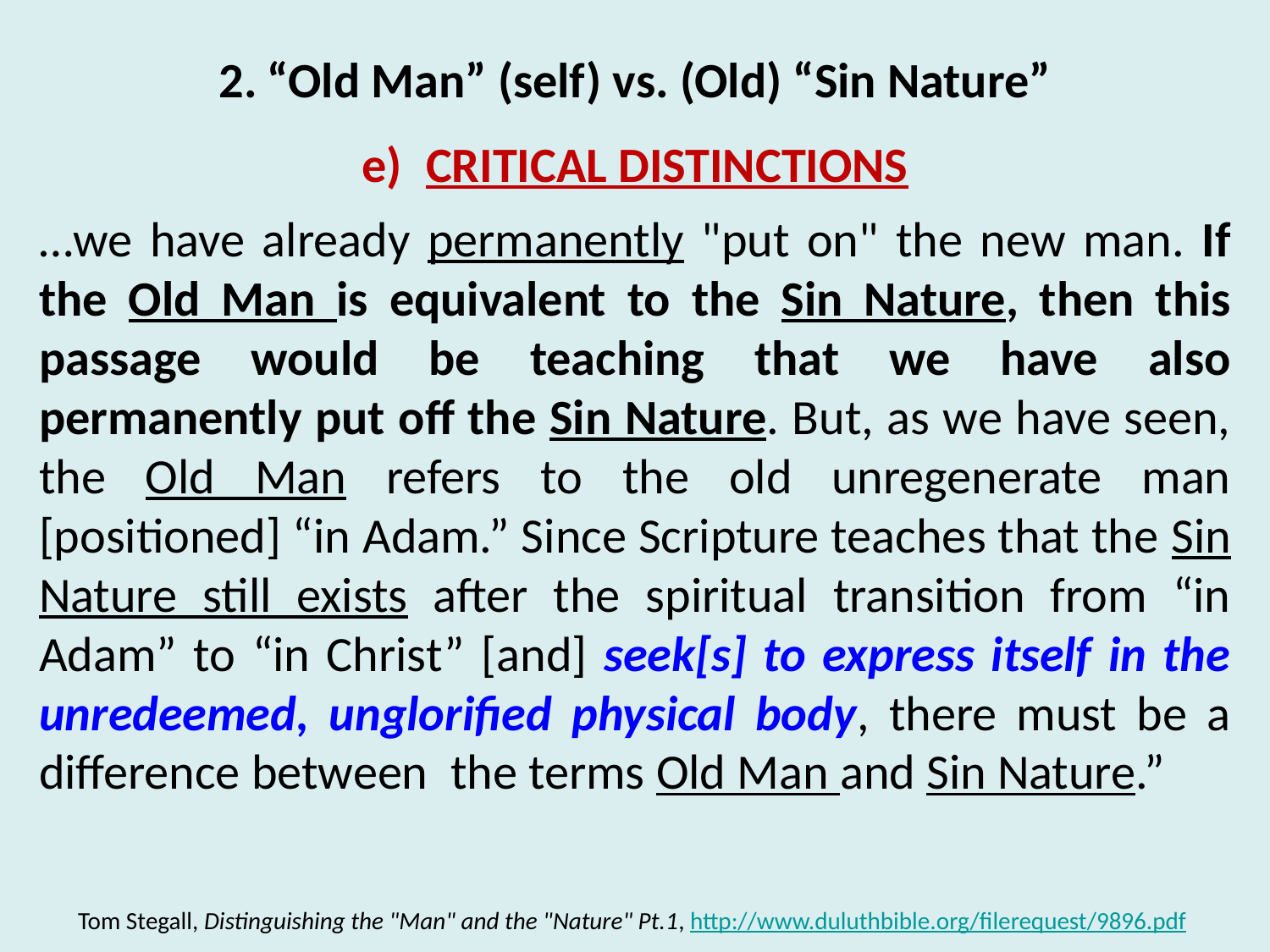

“Old Man” (self) vs. (Old) “Sin Nature”
CRITICAL DISTINCTIONS
…we have already permanently "put on" the new man. If the Old Man is equivalent to the Sin Nature, then this passage would be teaching that we have also permanently put off the Sin Nature. But, as we have seen, the Old Man refers to the old unregenerate man [positioned] “in Adam.” Since Scripture teaches that the Sin Nature still exists after the spiritual transition from “in Adam” to “in Christ” [and] seek[s] to express itself in the unredeemed, unglorified physical body, there must be a difference between  the terms Old Man and Sin Nature.”
Tom Stegall, Distinguishing the "Man" and the "Nature" Pt.1, http://www.duluthbible.org/filerequest/9896.pdf